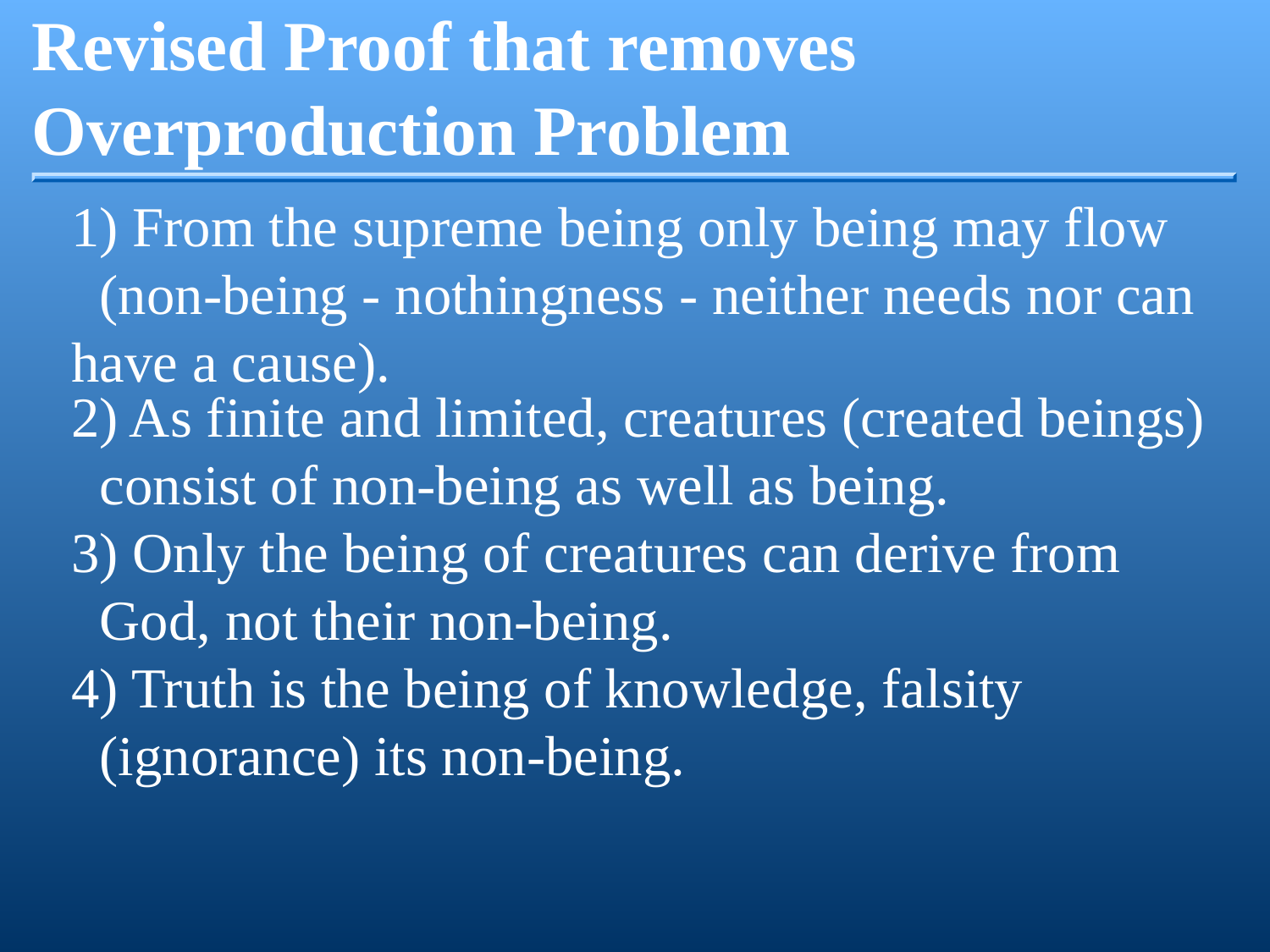

Revised Proof that removes Overproduction Problem

1) From the supreme being only being may flow          (non-being - nothingness - neither needs nor can      have a cause).
2) As finite and limited, creatures (created beings)       consist of non-being as well as being.
3) Only the being of creatures can derive from             God, not their non-being.
4) Truth is the being of knowledge, falsity                    (ignorance) its non-being.